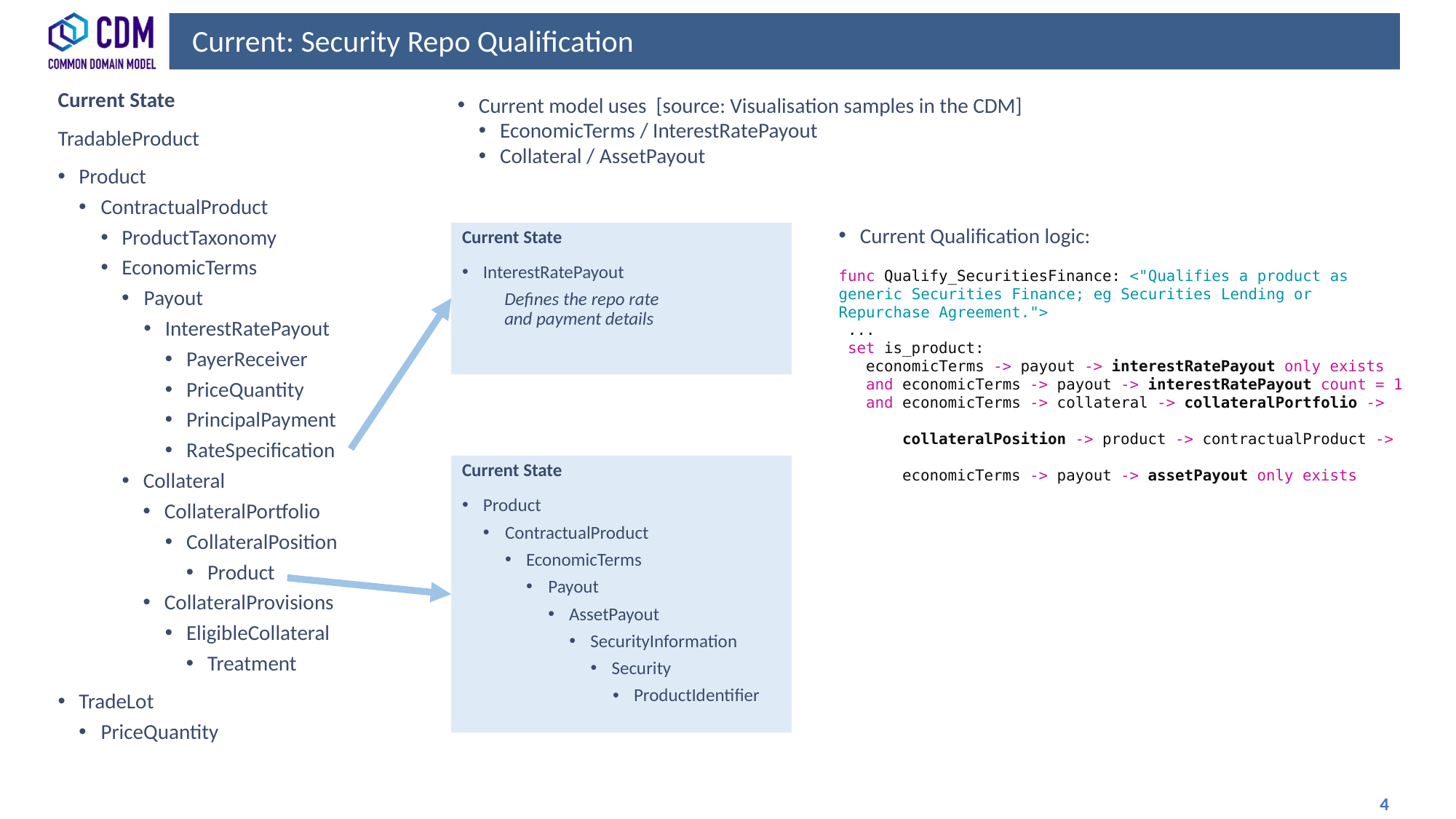

# Current: Security Repo Qualification
Current State
TradableProduct
Product
ContractualProduct
ProductTaxonomy
EconomicTerms
Payout
InterestRatePayout
PayerReceiver
PriceQuantity
PrincipalPayment
RateSpecification
Collateral
CollateralPortfolio
CollateralPosition
Product
CollateralProvisions
EligibleCollateral
Treatment
TradeLot
PriceQuantity
Current model uses  [source: Visualisation samples in the CDM]
EconomicTerms / InterestRatePayout
Collateral / AssetPayout
Current Qualification logic:

func Qualify_SecuritiesFinance: <"Qualifies a product as generic Securities Finance; eg Securities Lending or Repurchase Agreement.">
 ...
 set is_product:
   economicTerms -> payout -> interestRatePayout only exists
   and economicTerms -> payout -> interestRatePayout count = 1
   and economicTerms -> collateral -> collateralPortfolio ->
       collateralPosition -> product -> contractualProduct ->
       economicTerms -> payout -> assetPayout only exists
Current State
InterestRatePayout
Defines the repo rate
and payment details

Current State
Product
ContractualProduct
EconomicTerms
Payout
AssetPayout
SecurityInformation
Security
ProductIdentifier

 4